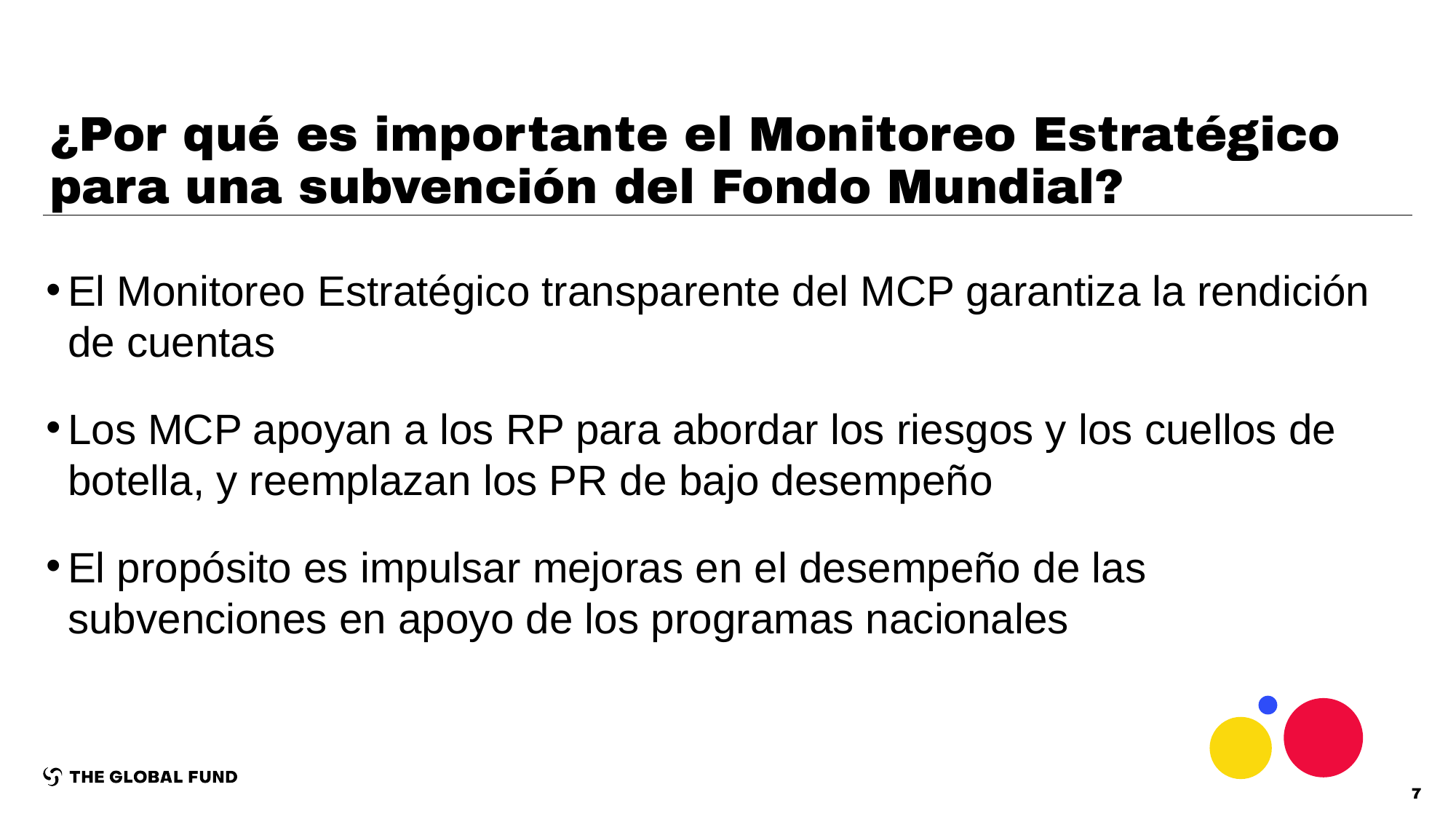

# ¿Por qué es importante el Monitoreo Estratégico para una subvención del Fondo Mundial?
El Monitoreo Estratégico transparente del MCP garantiza la rendición de cuentas
Los MCP apoyan a los RP para abordar los riesgos y los cuellos de botella, y reemplazan los PR de bajo desempeño
El propósito es impulsar mejoras en el desempeño de las subvenciones en apoyo de los programas nacionales

7